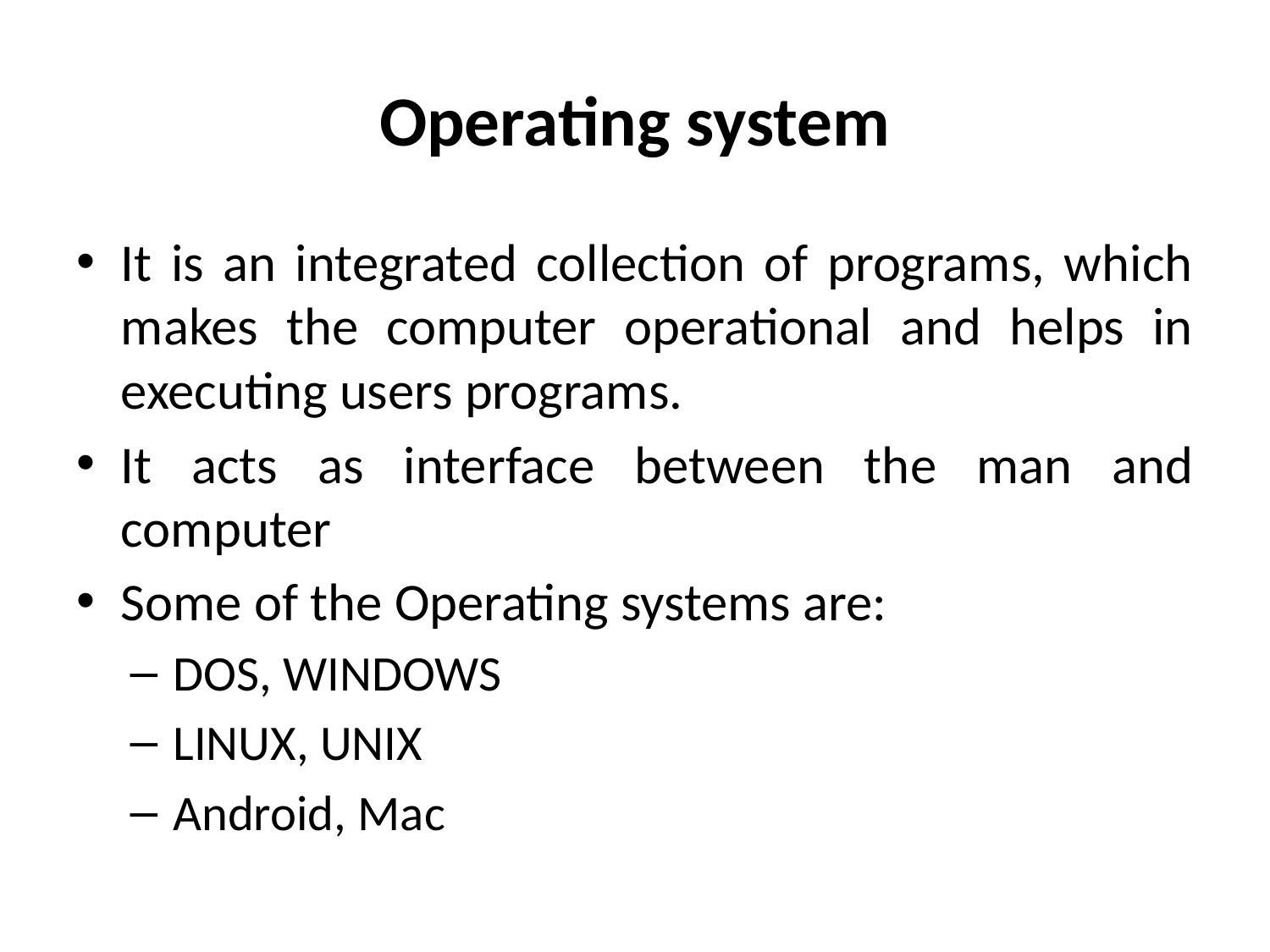

# Operating system
It is an integrated collection of programs, which makes the computer operational and helps in executing users programs.
It acts as interface between the man and computer
Some of the Operating systems are:
DOS, WINDOWS
LINUX, UNIX
Android, Mac